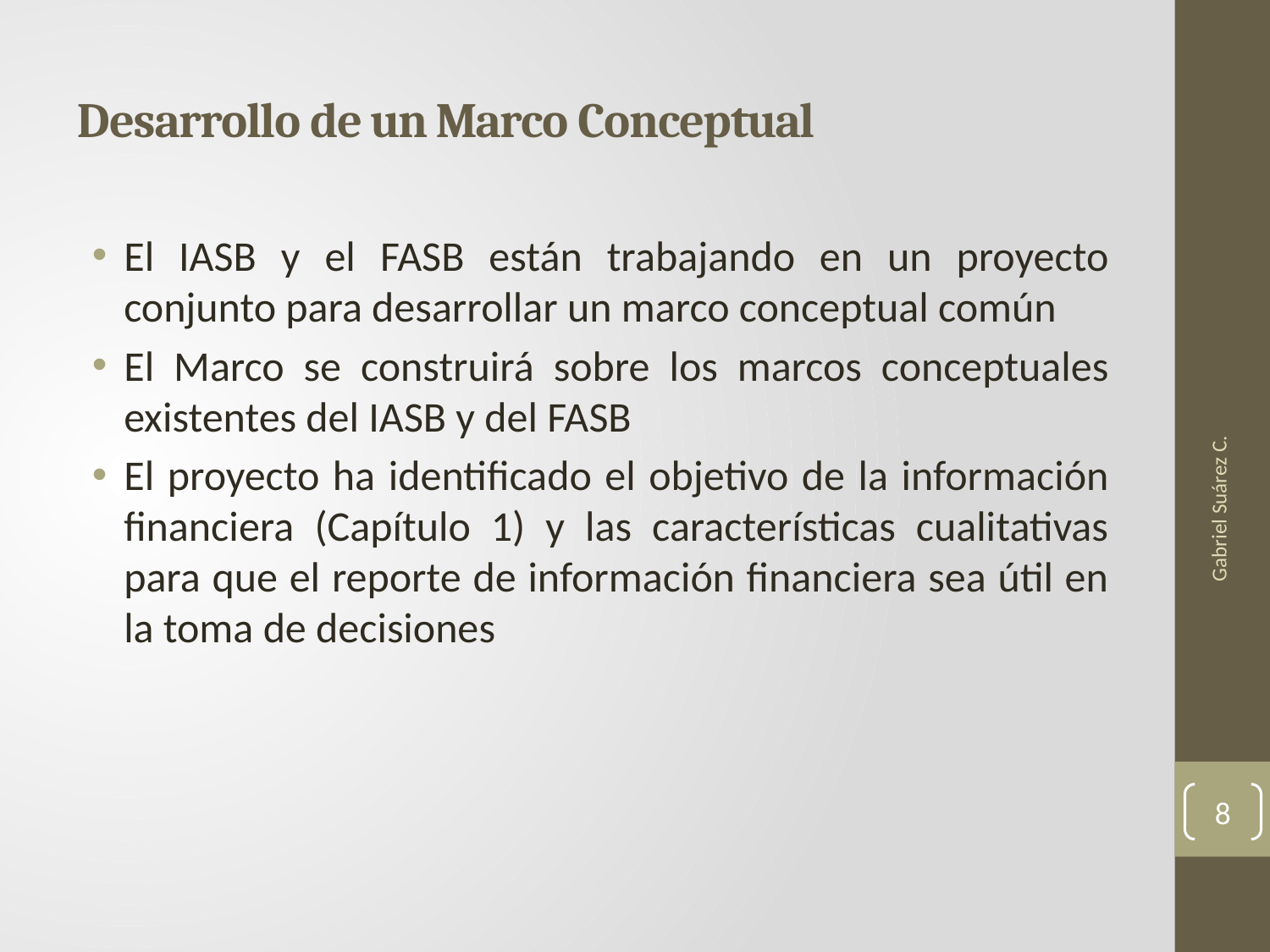

# Desarrollo de un Marco Conceptual
El IASB y el FASB están trabajando en un proyecto conjunto para desarrollar un marco conceptual común
El Marco se construirá sobre los marcos conceptuales existentes del IASB y del FASB
El proyecto ha identificado el objetivo de la información financiera (Capítulo 1) y las características cualitativas para que el reporte de información financiera sea útil en la toma de decisiones
Gabriel Suárez C.
8